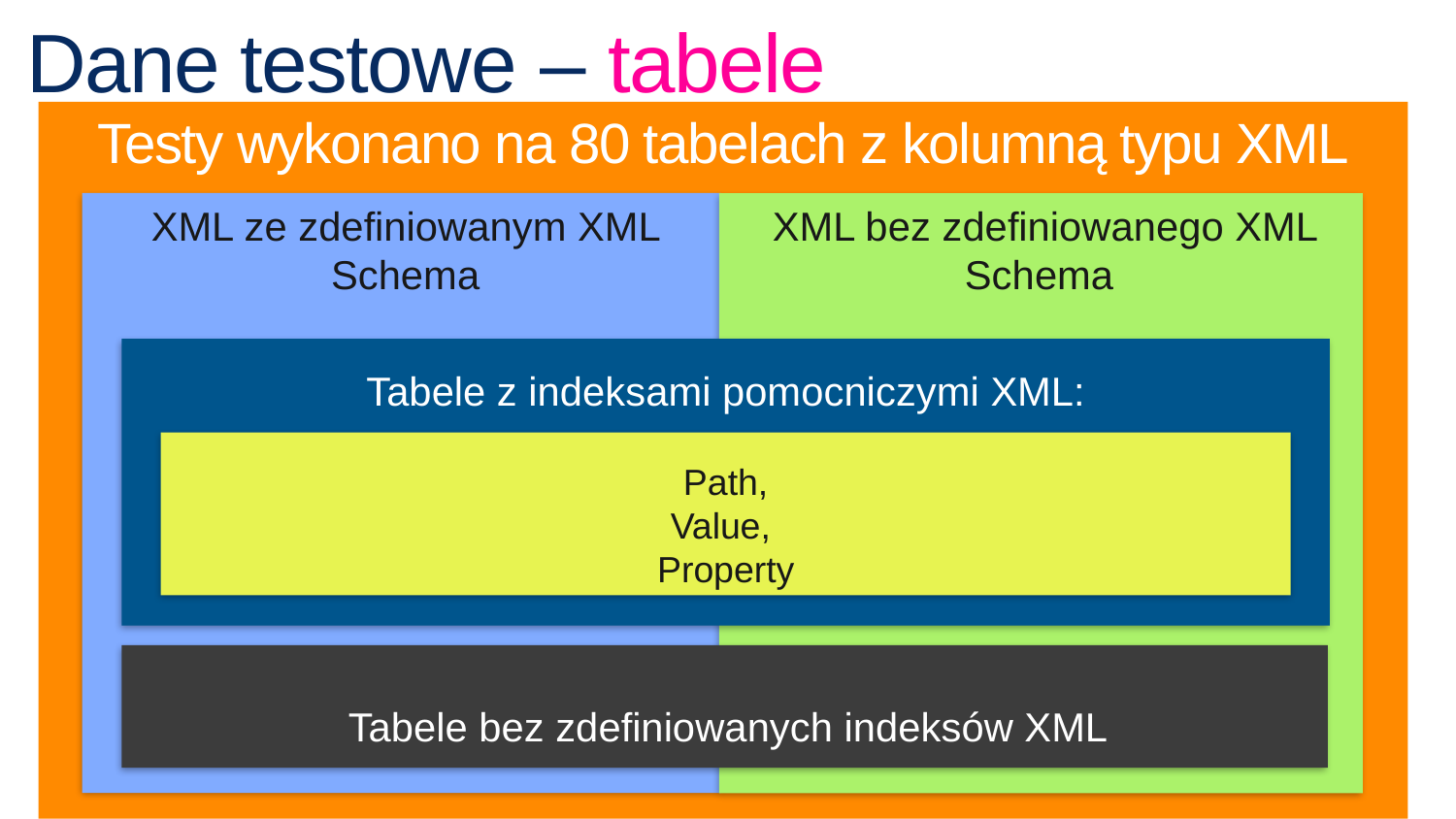

# Dane testowe – tabele
Testy wykonano na 80 tabelach z kolumną typu XML
XML ze zdefiniowanym XML Schema
XML bez zdefiniowanego XML Schema

Tabele z indeksami pomocniczymi XML:

Path,
Value,
Property

Tabele bez zdefiniowanych indeksów XML

.